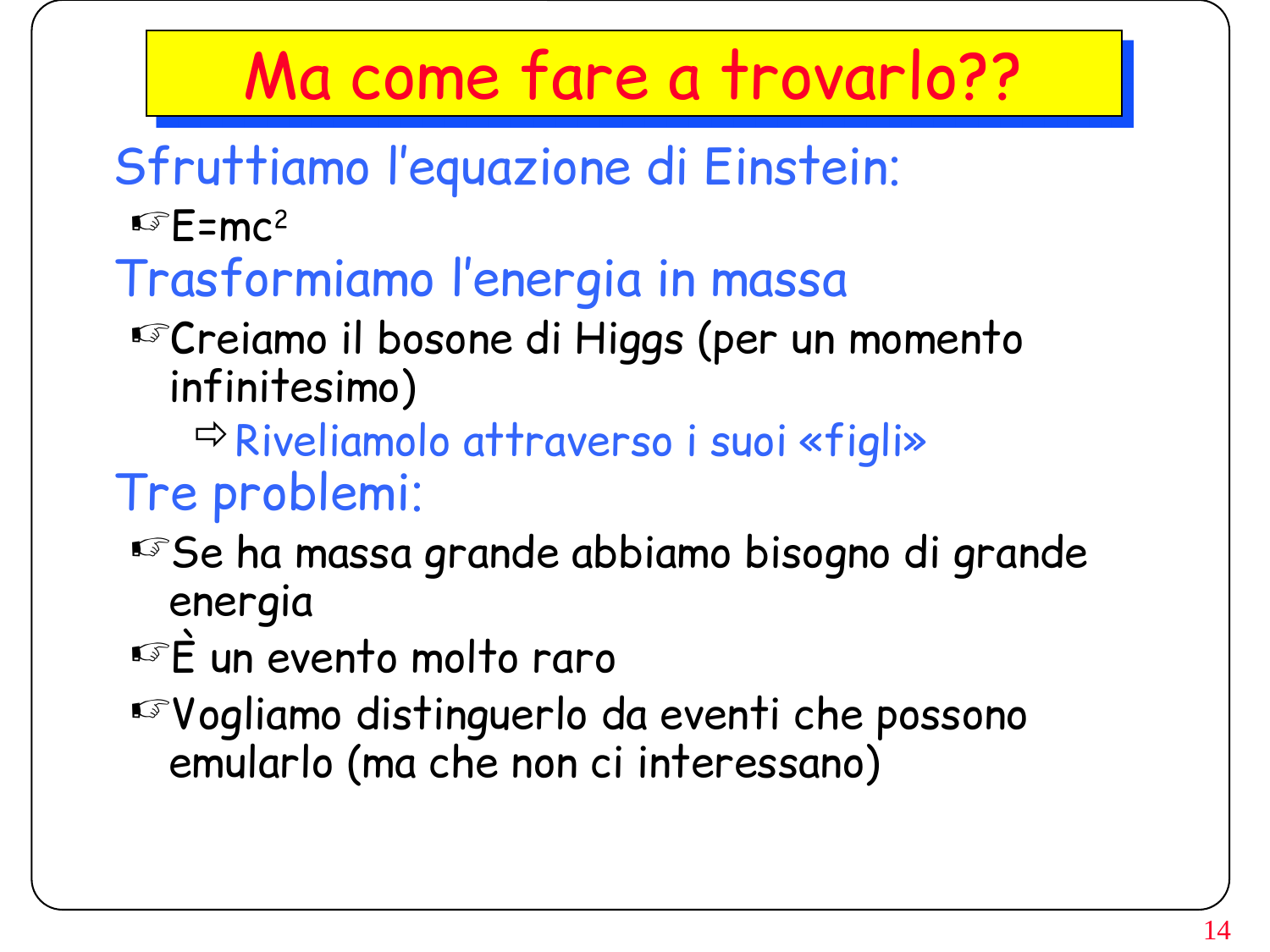

# Ma come fare a trovarlo??
Sfruttiamo l’equazione di Einstein:
E=mc2
Trasformiamo l’energia in massa
Creiamo il bosone di Higgs (per un momento infinitesimo)
Riveliamolo attraverso i suoi «figli»
Tre problemi:
Se ha massa grande abbiamo bisogno di grande energia
È un evento molto raro
Vogliamo distinguerlo da eventi che possono emularlo (ma che non ci interessano)